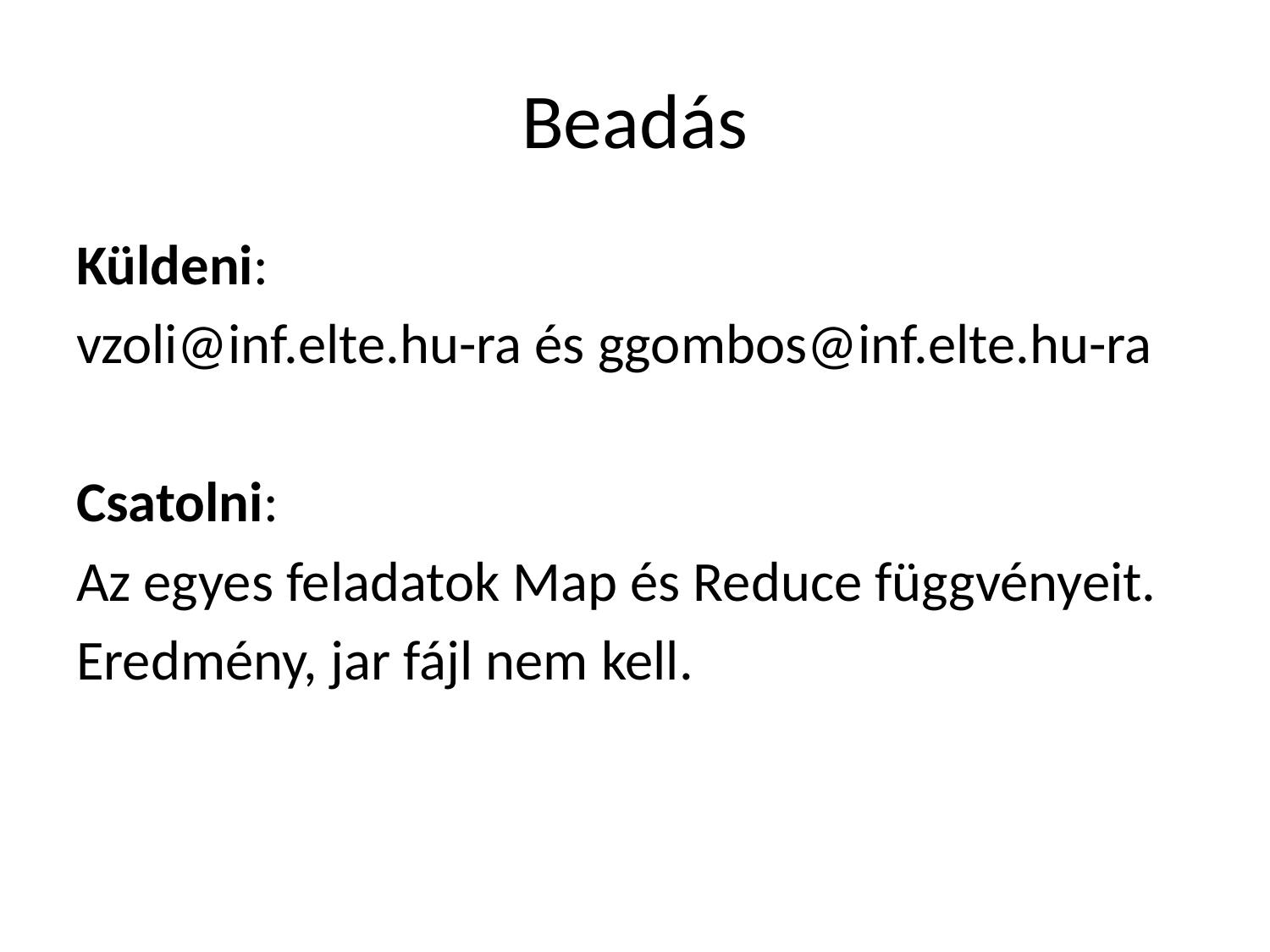

# Beadás
Küldeni:
vzoli@inf.elte.hu-ra és ggombos@inf.elte.hu-ra

Csatolni:
Az egyes feladatok Map és Reduce függvényeit.
Eredmény, jar fájl nem kell.